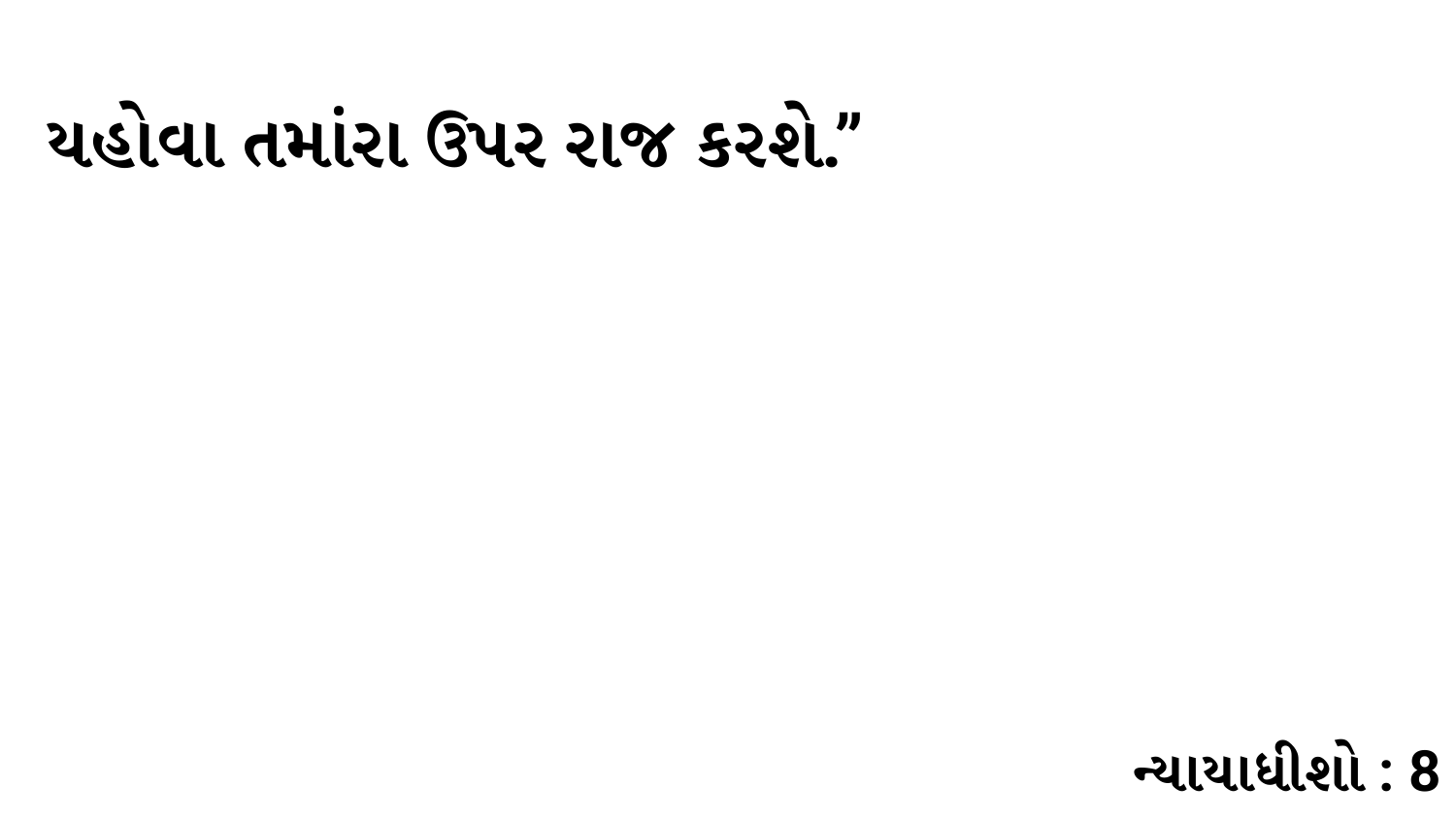

યહોવા તમાંરા ઉપર રાજ કરશે.”
ન્યાયાધીશો : 8